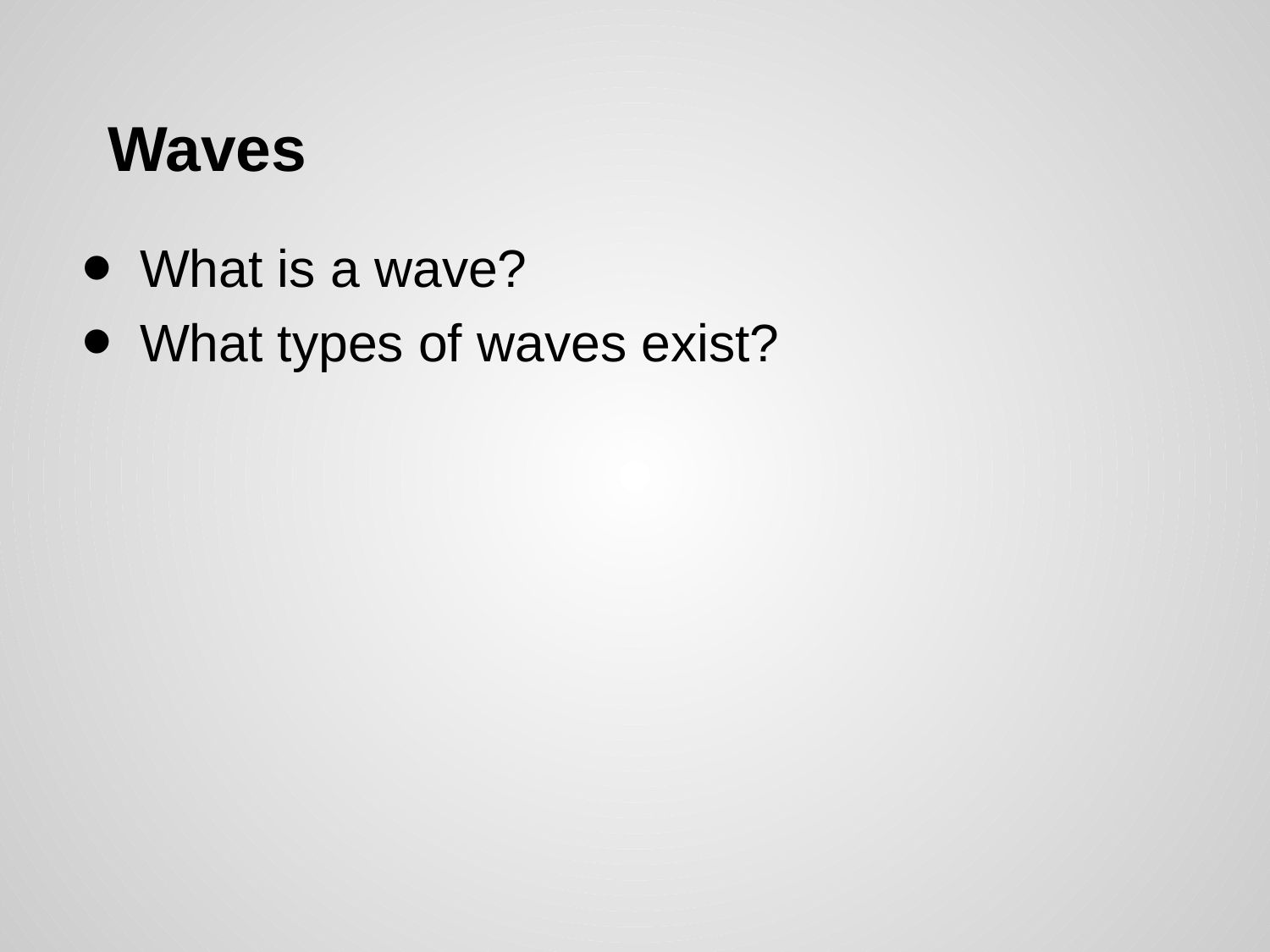

# Waves
What is a wave?
What types of waves exist?